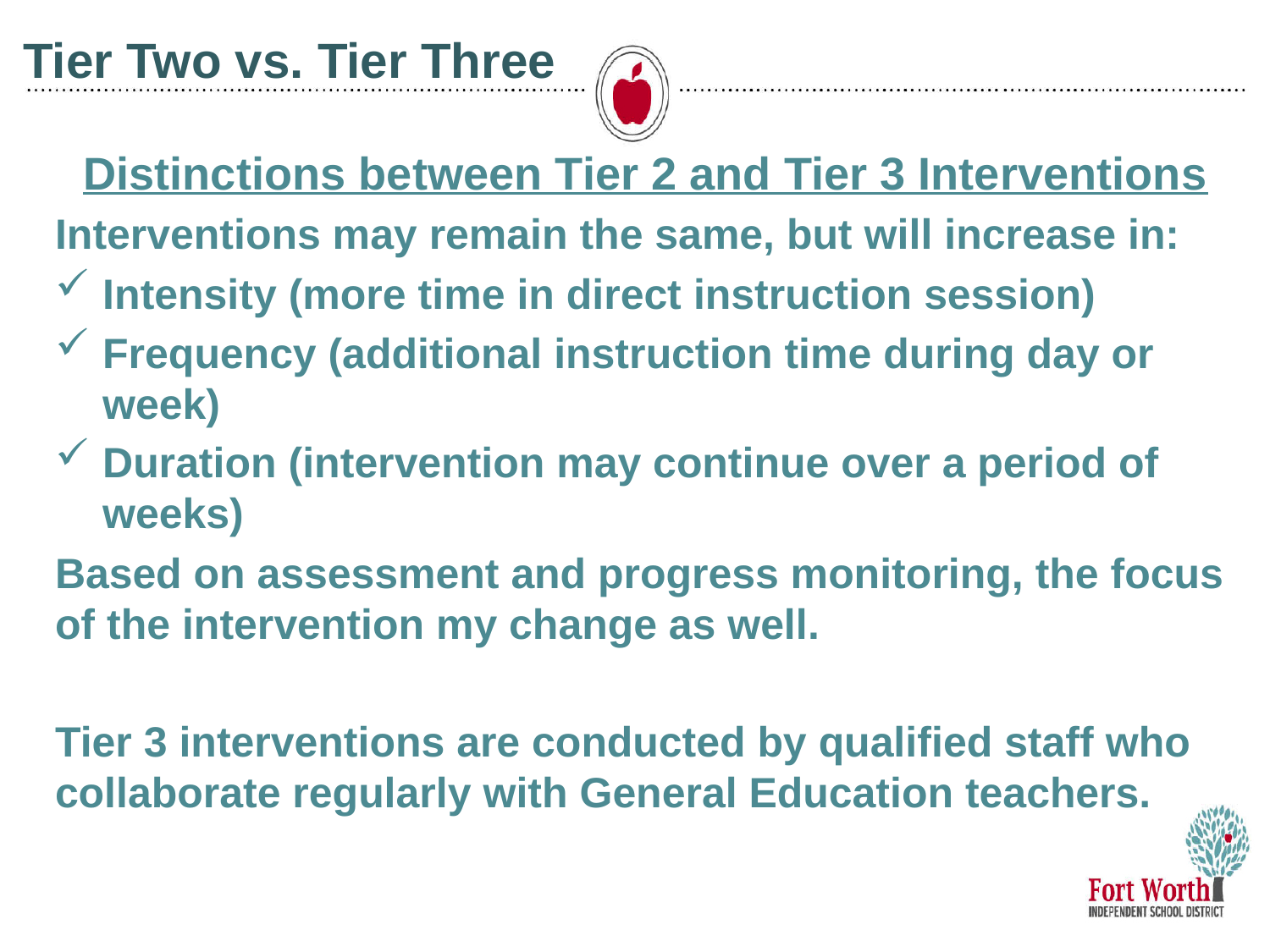

# Tier Two vs. Tier Three
Distinctions between Tier 2 and Tier 3 Interventions
Interventions may remain the same, but will increase in:
Intensity (more time in direct instruction session)
Frequency (additional instruction time during day or     week)
Duration (intervention may continue over a period of weeks)
Based on assessment and progress monitoring, the focus of the intervention my change as well.

Tier 3 interventions are conducted by qualified staff who collaborate regularly with General Education teachers.